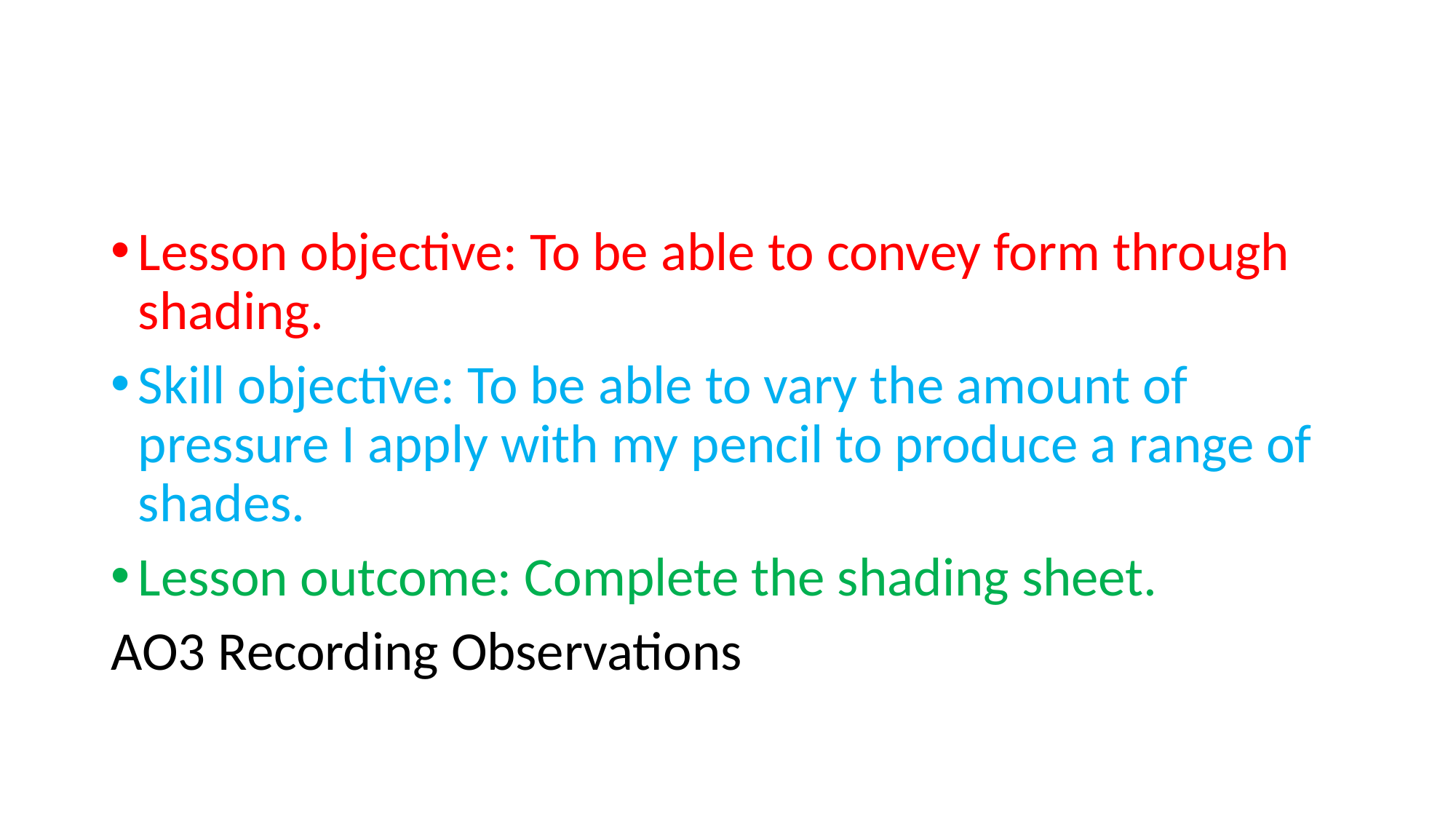

Lesson objective: To be able to convey form through shading.
Skill objective: To be able to vary the amount of pressure I apply with my pencil to produce a range of shades.
Lesson outcome: Complete the shading sheet.
AO3 Recording Observations